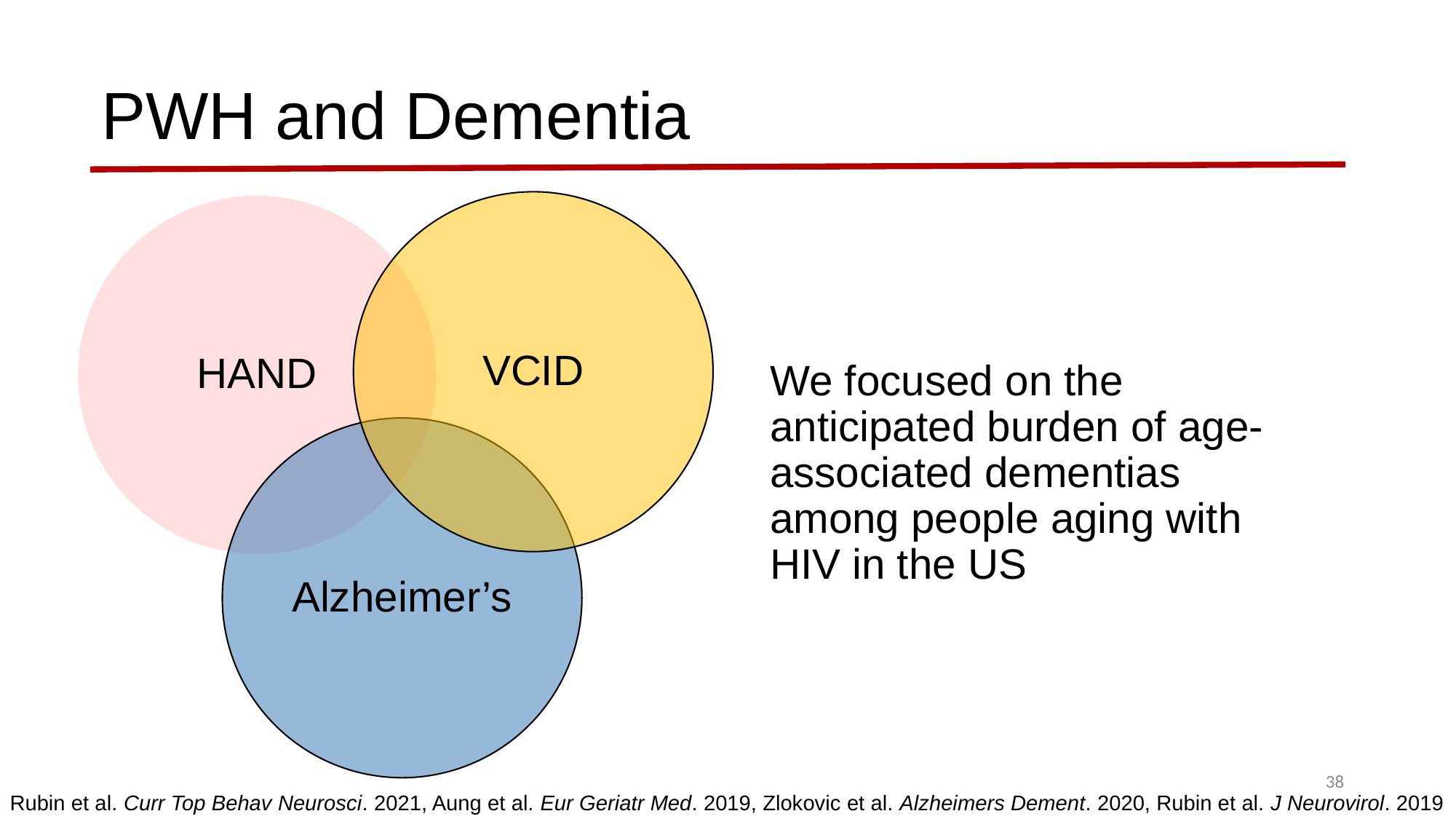

# PWH and Dementia

HAND
Alzheimer’s
VCID
We focused on the anticipated burden of age-associated dementias among people aging with HIV in the US

38

Rubin et al. Curr Top Behav Neurosci. 2021, Aung et al. Eur Geriatr Med. 2019, Zlokovic et al. Alzheimers Dement. 2020, Rubin et al. J Neurovirol. 2019